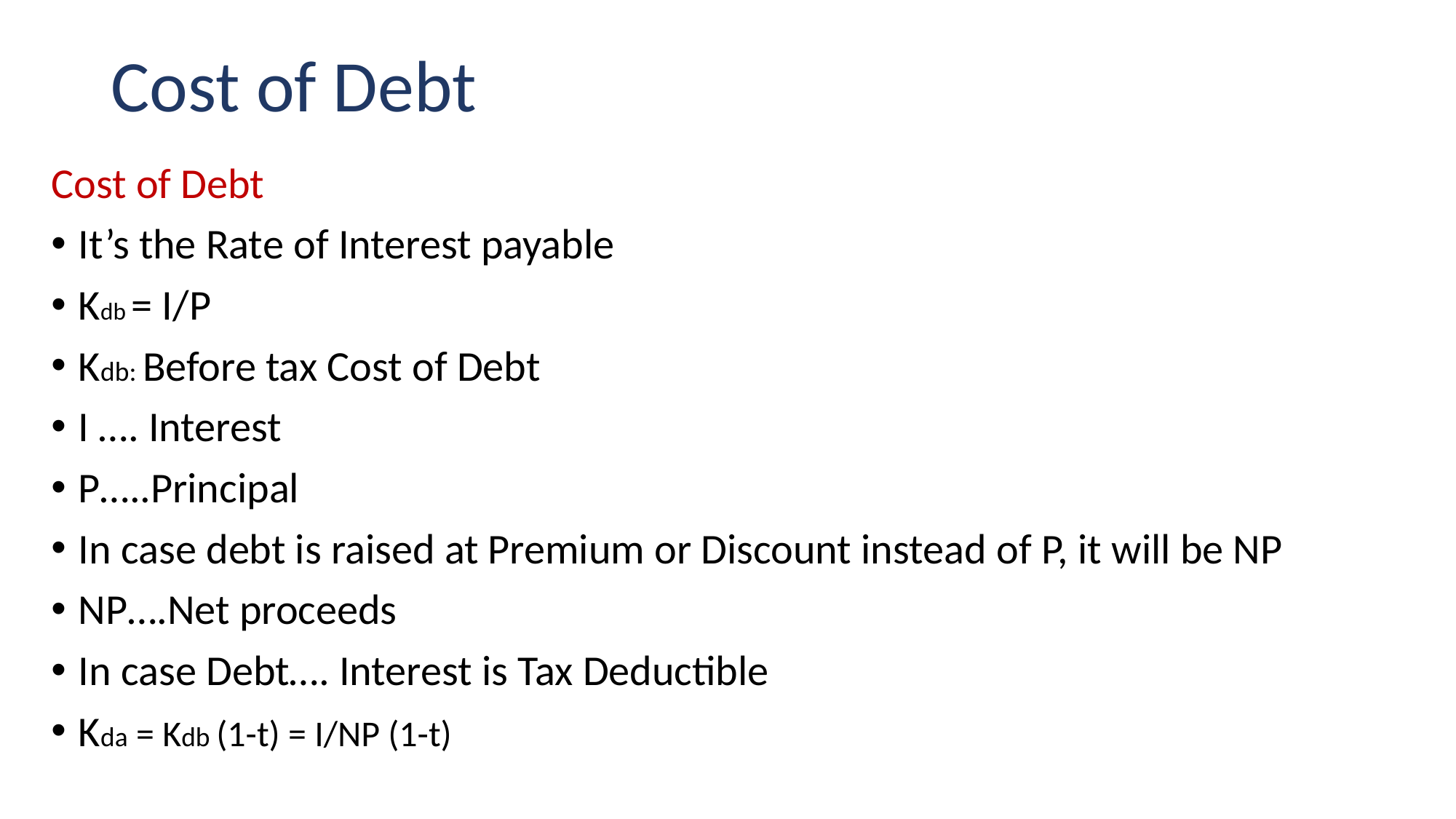

# Cost of Debt
Cost of Debt
It’s the Rate of Interest payable
Kdb = I/P
Kdb: Before tax Cost of Debt
I …. Interest
P…..Principal
In case debt is raised at Premium or Discount instead of P, it will be NP
NP….Net proceeds
In case Debt…. Interest is Tax Deductible
Kda = Kdb (1-t) = I/NP (1-t)